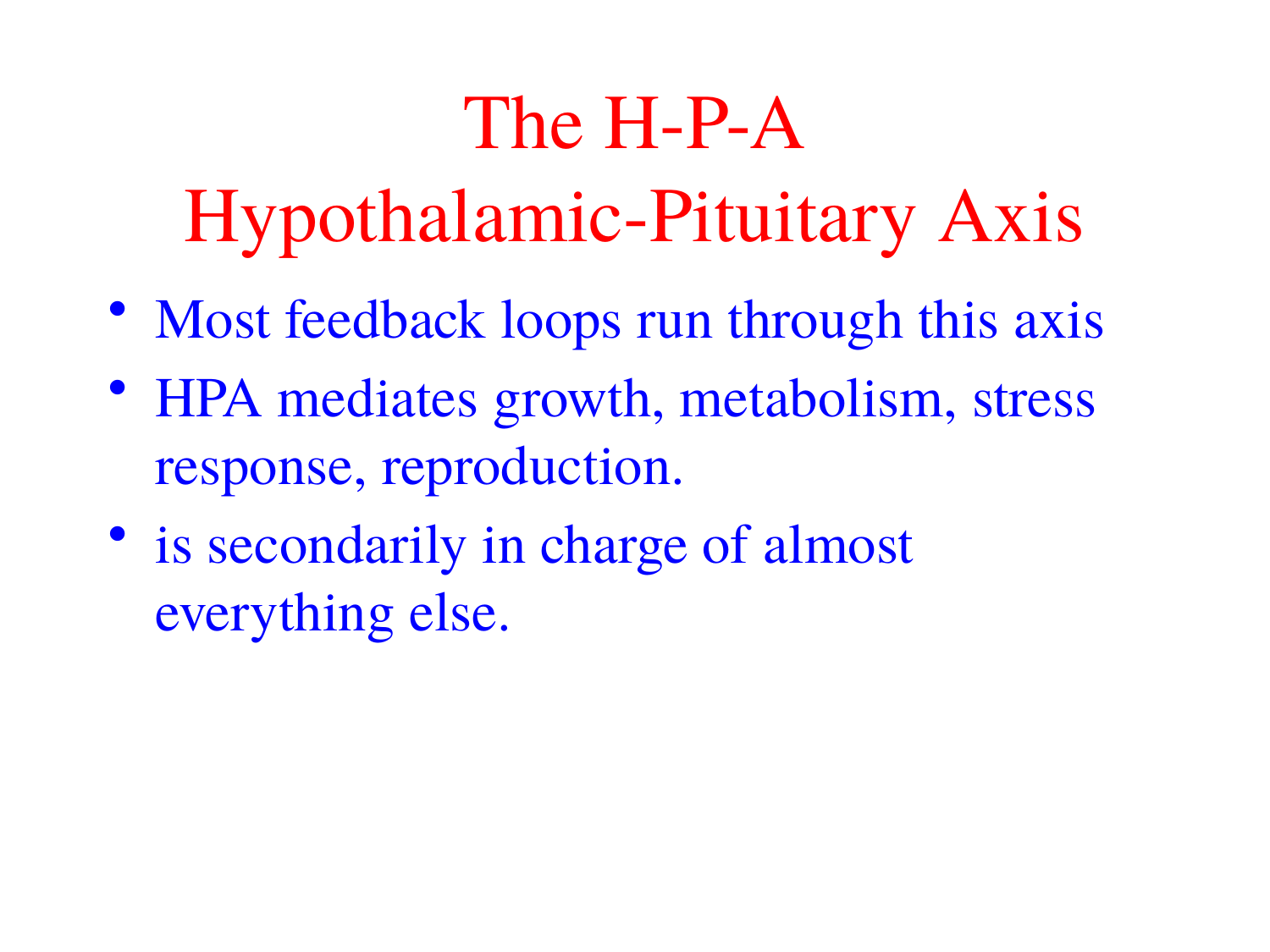

# The H-P-A Hypothalamic-Pituitary Axis
Most feedback loops run through this axis
HPA mediates growth, metabolism, stress response, reproduction.
is secondarily in charge of almost everything else.